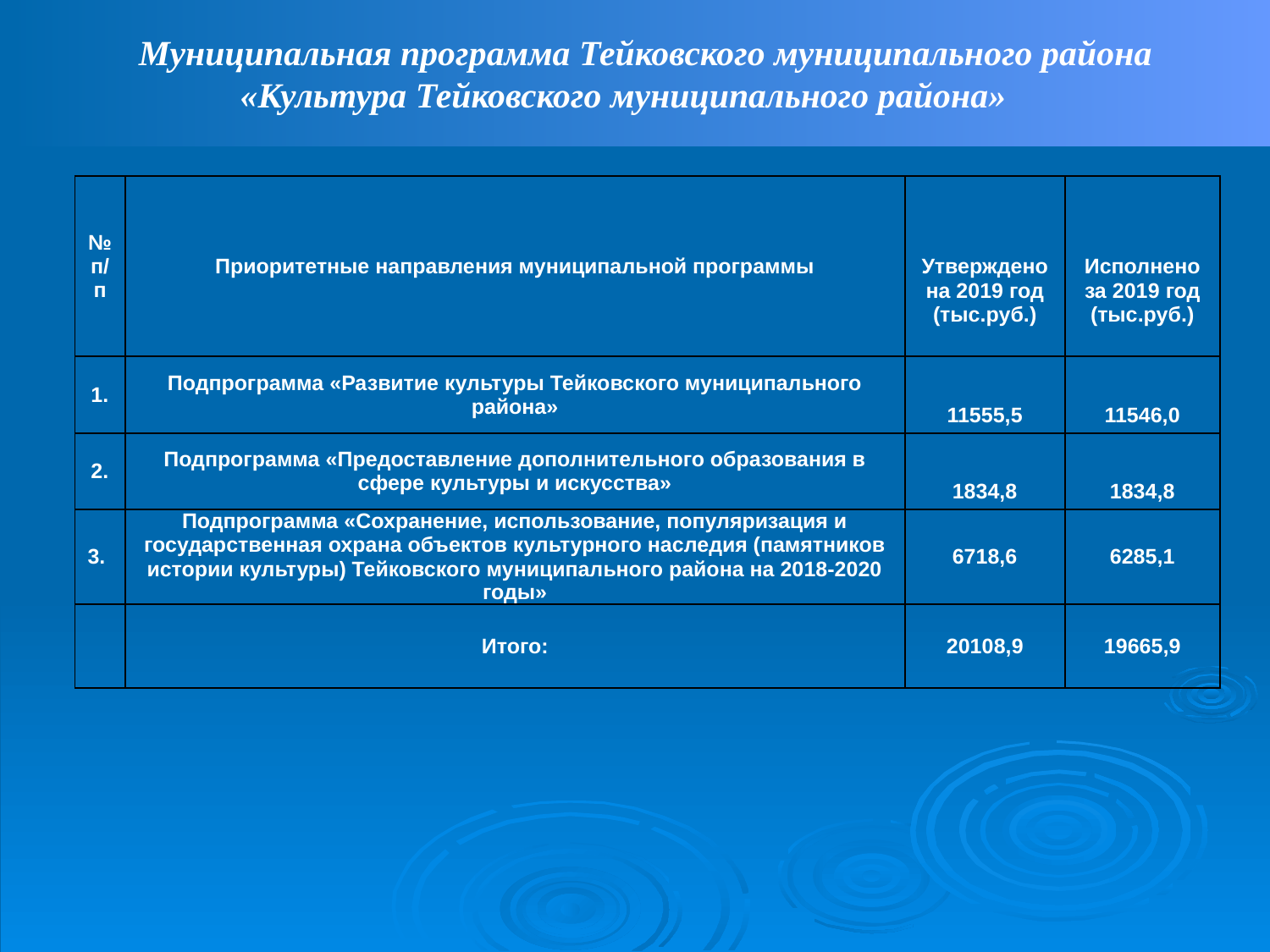

Муниципальная программа Тейковского муниципального района
«Культура Тейковского муниципального района»
| № п/п | Приоритетные направления муниципальной программы | Утверждено на 2019 год (тыс.руб.) | Исполнено за 2019 год (тыс.руб.) |
| --- | --- | --- | --- |
| 1. | Подпрограмма «Развитие культуры Тейковского муниципального района» | 11555,5 | 11546,0 |
| 2. | Подпрограмма «Предоставление дополнительного образования в сфере культуры и искусства» | 1834,8 | 1834,8 |
| 3. | Подпрограмма «Сохранение, использование, популяризация и государственная охрана объектов культурного наследия (памятников истории культуры) Тейковского муниципального района на 2018-2020 годы» | 6718,6 | 6285,1 |
|  | Итого: | 20108,9 | 19665,9 |